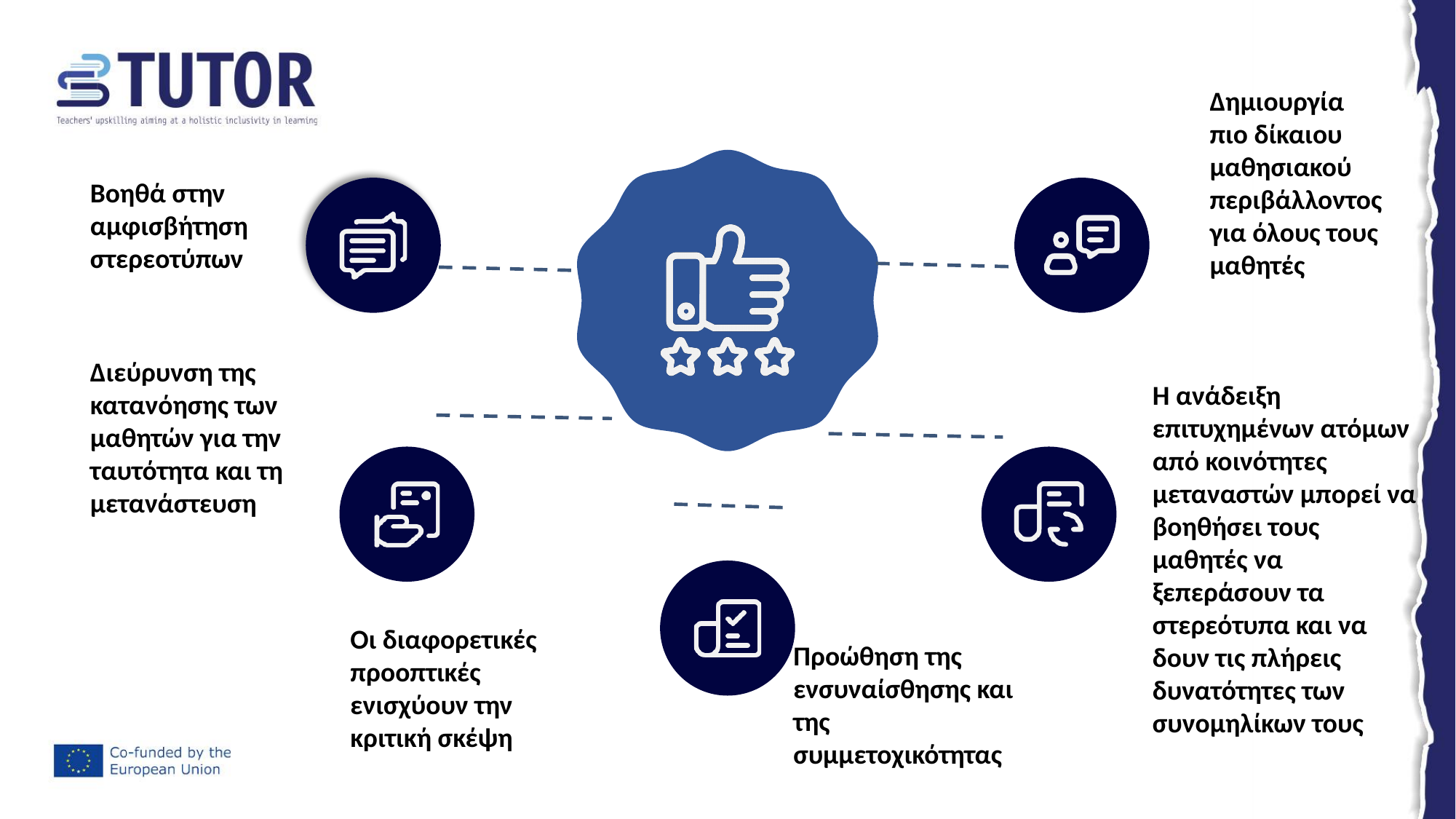

Δημιουργία πιο δίκαιου μαθησιακού περιβάλλοντος για όλους τους μαθητές

Βοηθά στην αμφισβήτηση στερεοτύπων

Διεύρυνση της κατανόησης των μαθητών για την ταυτότητα και τη μετανάστευση
Η ανάδειξη επιτυχημένων ατόμων από κοινότητες μεταναστών μπορεί να βοηθήσει τους μαθητές να ξεπεράσουν τα στερεότυπα και να δουν τις πλήρεις δυνατότητες των συνομηλίκων τους

Οι διαφορετικές προοπτικές ενισχύουν την κριτική σκέψη
Προώθηση της ενσυναίσθησης και της συμμετοχικότητας